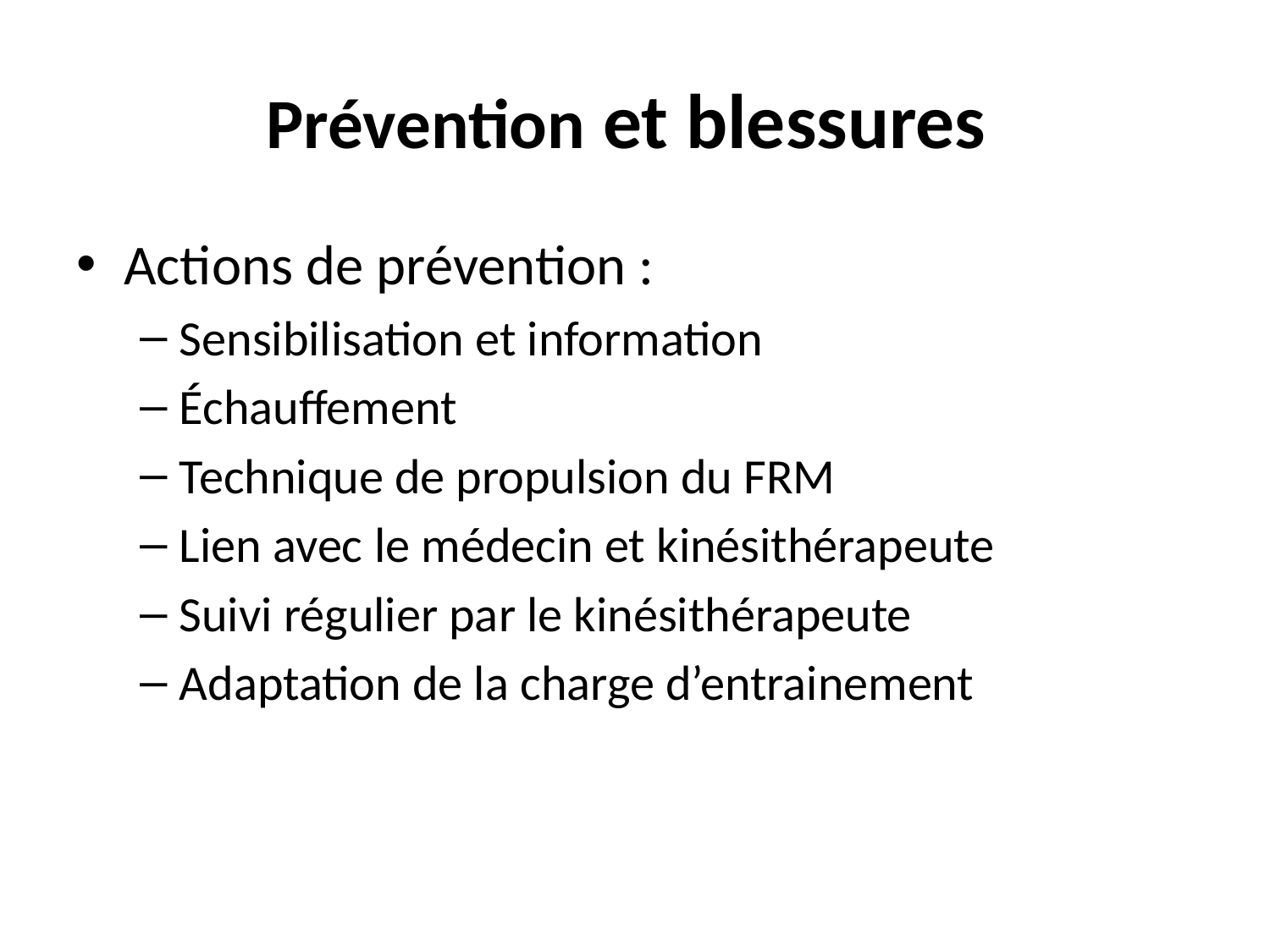

# Prévention et blessures
Actions de prévention :
Sensibilisation et information
Échauffement
Technique de propulsion du FRM
Lien avec le médecin et kinésithérapeute
Suivi régulier par le kinésithérapeute
Adaptation de la charge d’entrainement